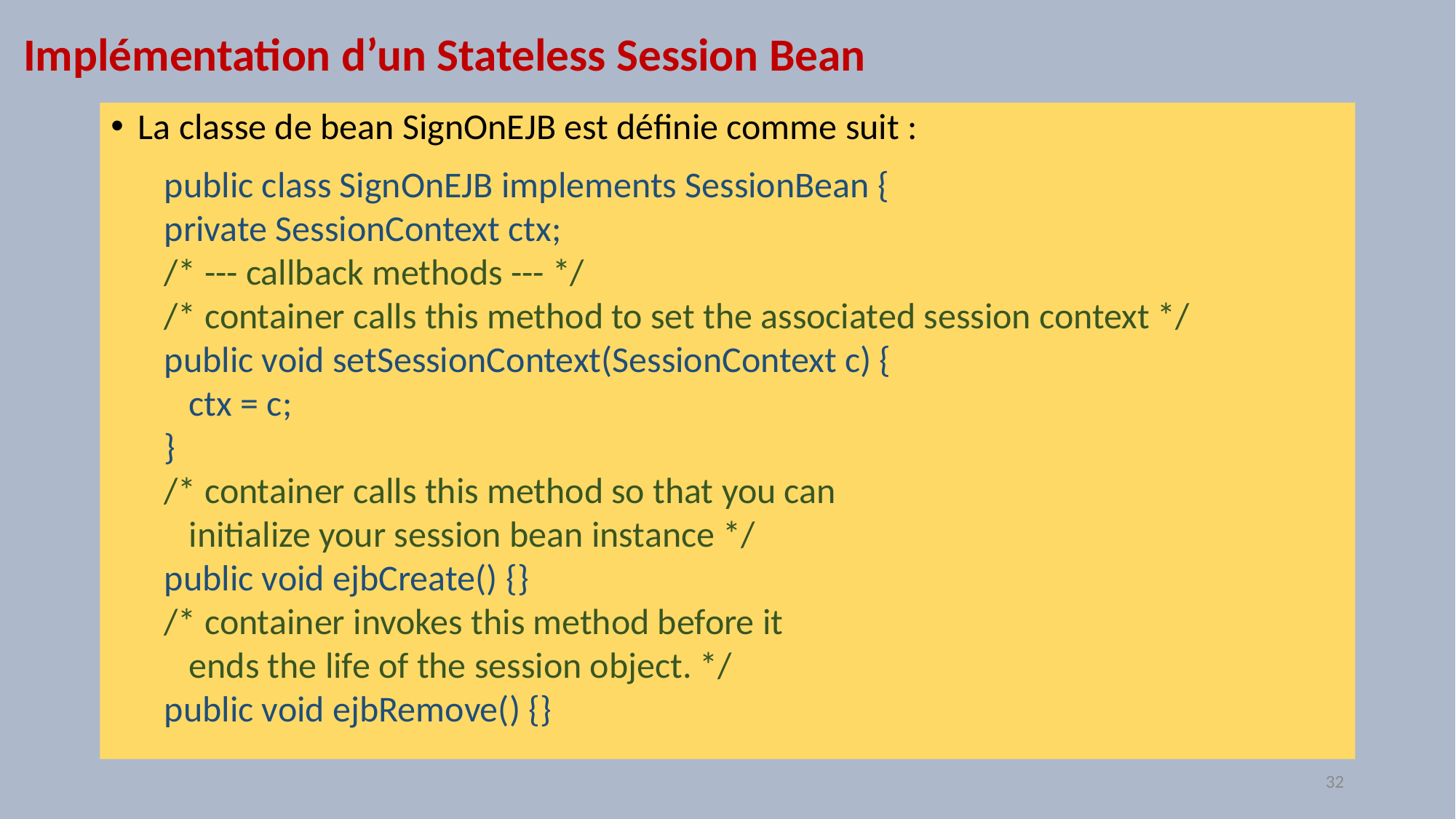

# Implémentation d’un Stateless Session Bean
La classe de bean SignOnEJB est définie comme suit :
public class SignOnEJB implements SessionBean {
private SessionContext ctx;
/* --- callback methods --- */
/* container calls this method to set the associated session context */
public void setSessionContext(SessionContext c) {
   ctx = c;
}
/* container calls this method so that you can
   initialize your session bean instance */
public void ejbCreate() {}
/* container invokes this method before it
   ends the life of the session object. */
public void ejbRemove() {}

32